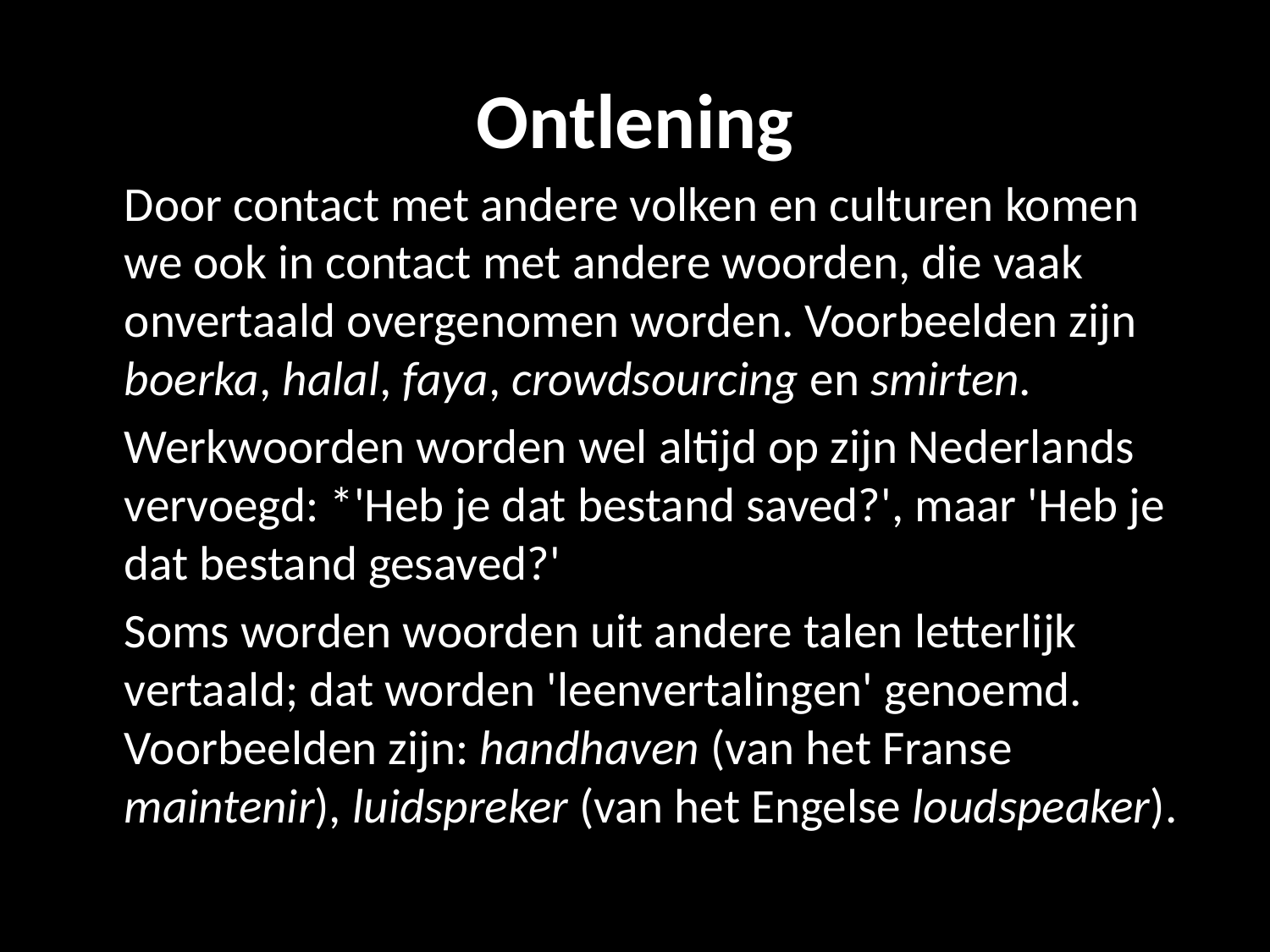

# Ontlening
	Door contact met andere volken en culturen komen we ook in contact met andere woorden, die vaak onvertaald overgenomen worden. Voorbeelden zijn boerka, halal, faya, crowdsourcing en smirten.
	Werkwoorden worden wel altijd op zijn Nederlands vervoegd: *'Heb je dat bestand saved?', maar 'Heb je dat bestand gesaved?'
	Soms worden woorden uit andere talen letterlijk vertaald; dat worden 'leenvertalingen' genoemd. Voorbeelden zijn: handhaven (van het Franse maintenir), luidspreker (van het Engelse loudspeaker).